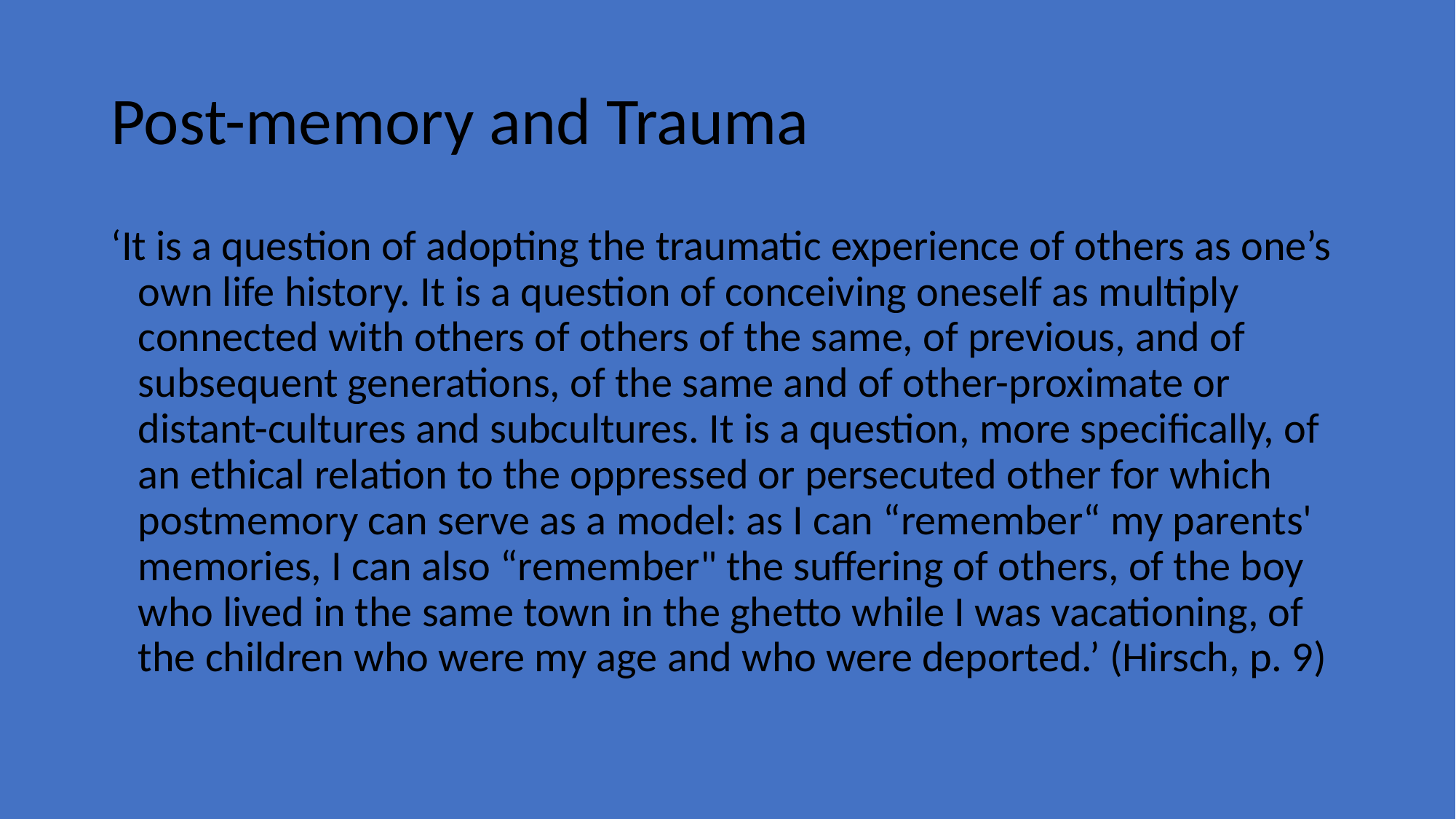

# Post-memory and Trauma
‘It is a question of adopting the traumatic experience of others as one’s own life history. It is a question of conceiving oneself as multiply connected with others of others of the same, of previous, and of subsequent generations, of the same and of other-proximate or distant-cultures and subcultures. It is a question, more specifically, of an ethical relation to the oppressed or persecuted other for which postmemory can serve as a model: as I can “remember“ my parents' memories, I can also “remember" the suffering of others, of the boy who lived in the same town in the ghetto while I was vacationing, of the children who were my age and who were deported.’ (Hirsch, p. 9)